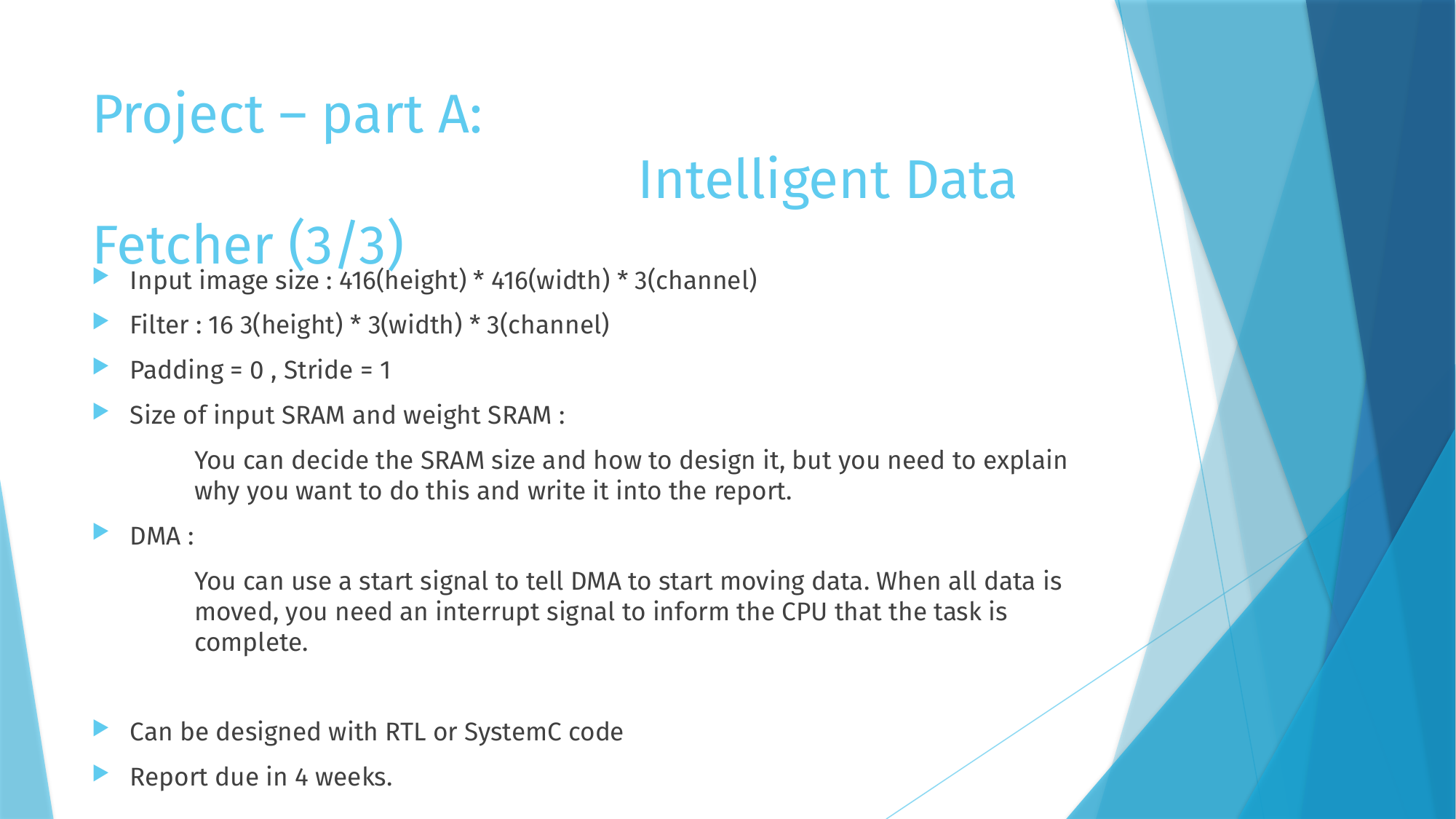

# Project – part A: Intelligent Data Fetcher (3/3)
Input image size : 416(height) * 416(width) * 3(channel)
Filter : 16 3(height) * 3(width) * 3(channel)
Padding = 0 , Stride = 1
Size of input SRAM and weight SRAM :
	You can decide the SRAM size and how to design it, but you need to explain 	why you want to do this and write it into the report.
DMA :
	You can use a start signal to tell DMA to start moving data. When all data is 	moved, you need an interrupt signal to inform the CPU that the task is 	complete.

Can be designed with RTL or SystemC code
Report due in 4 weeks.